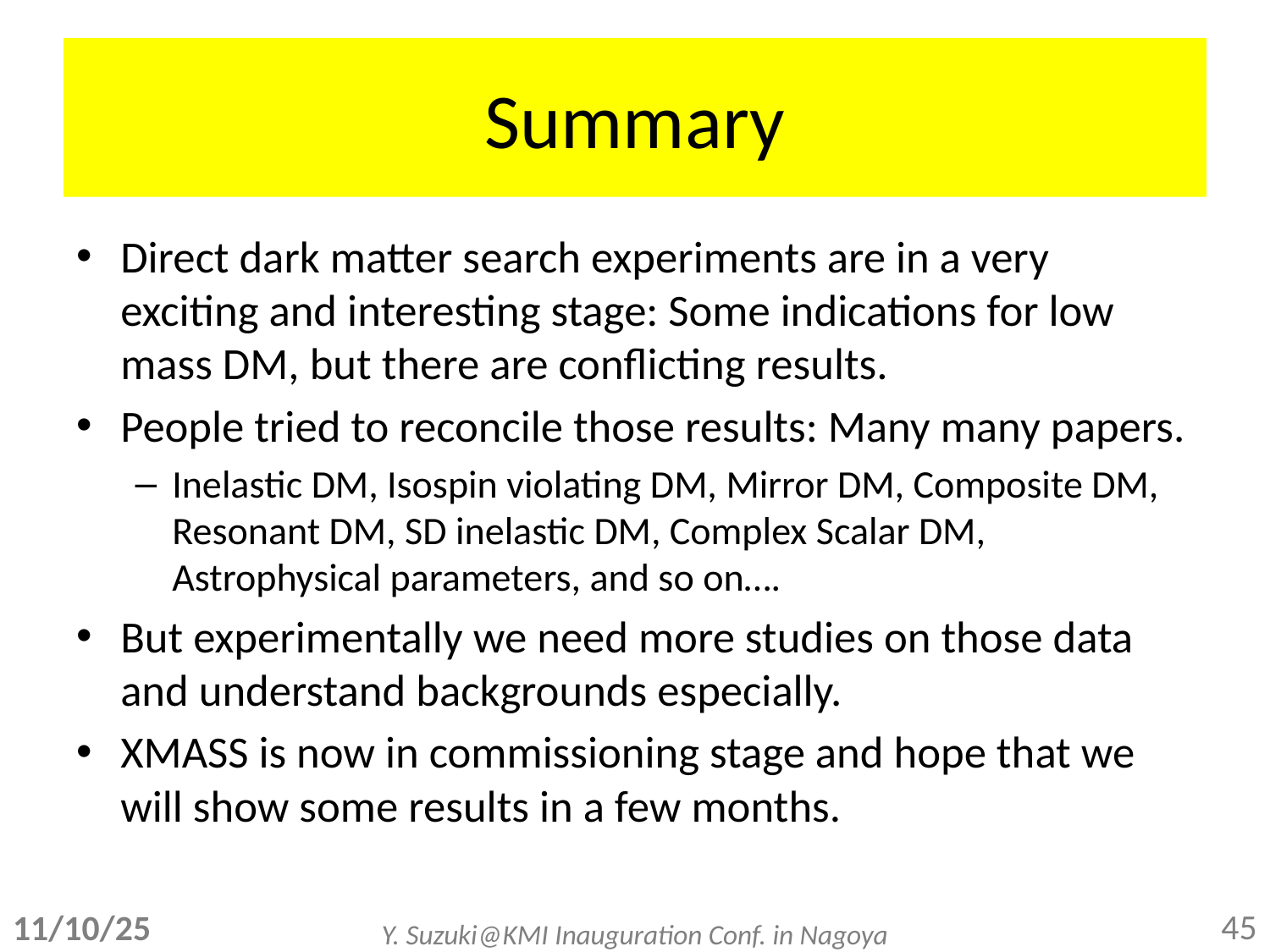

# Summary
Direct dark matter search experiments are in a very exciting and interesting stage: Some indications for low mass DM, but there are conflicting results.
People tried to reconcile those results: Many many papers.
Inelastic DM, Isospin violating DM, Mirror DM, Composite DM, Resonant DM, SD inelastic DM, Complex Scalar DM, Astrophysical parameters, and so on….
But experimentally we need more studies on those data and understand backgrounds especially.
XMASS is now in commissioning stage and hope that we will show some results in a few months.

45
11/10/25
Y. Suzuki@KMI Inauguration Conf. in Nagoya